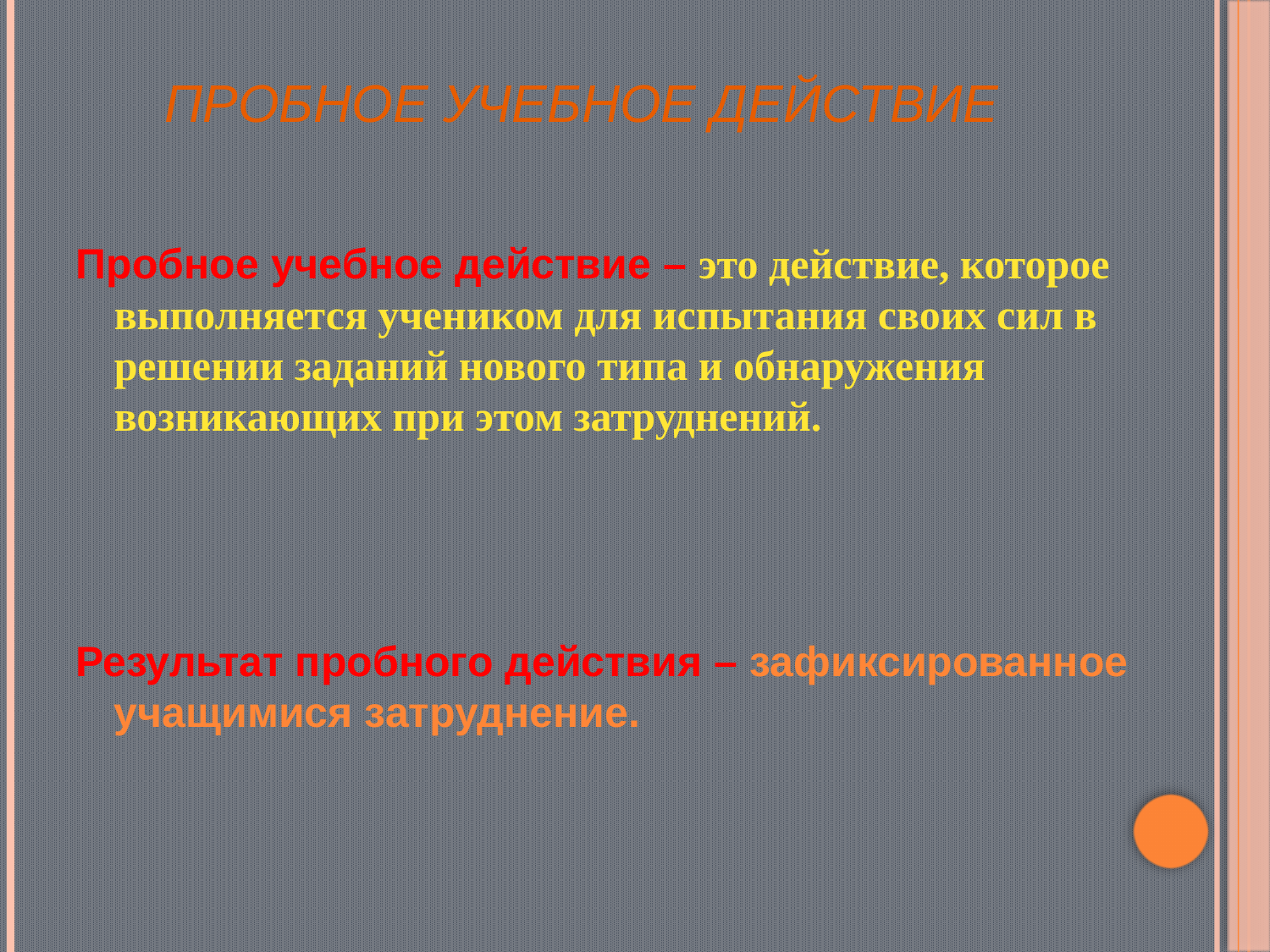

# Пробное учебное действие

Пробное учебное действие – это действие, которое выполняется учеником для испытания своих сил в решении заданий нового типа и обнаружения возникающих при этом затруднений.

Результат пробного действия – зафиксированное учащимися затруднение.